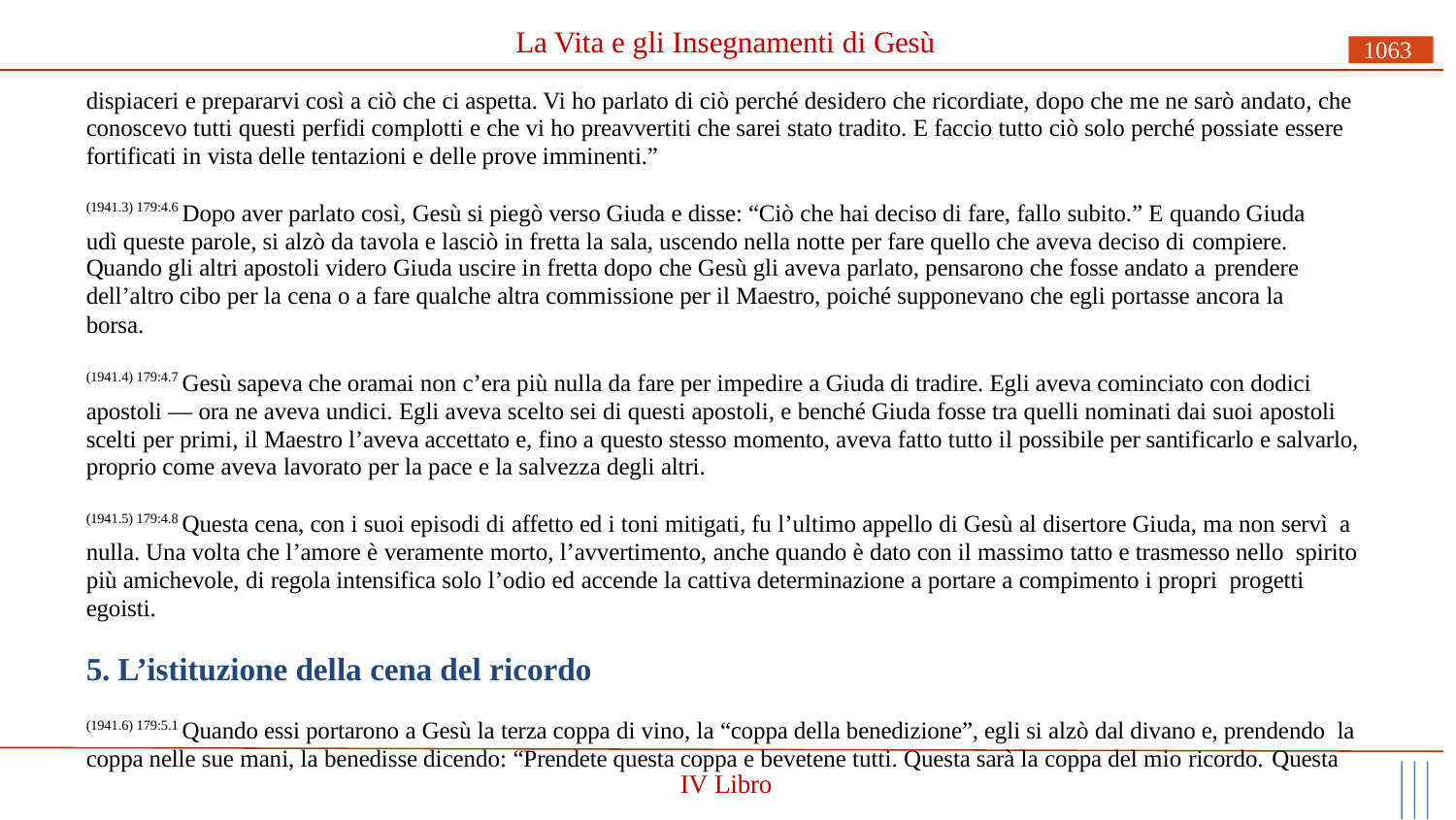

# La Vita e gli Insegnamenti di Gesù
1063

dispiaceri e prepararvi così a ciò che ci aspetta. Vi ho parlato di ciò perché desidero che ricordiate, dopo che me ne sarò andato, che  conoscevo tutti questi perfidi complotti e che vi ho preavvertiti che sarei stato tradito. E faccio tutto ciò solo perché possiate essere  fortificati in vista delle tentazioni e delle prove imminenti.”

(1941.3) 179:4.6 Dopo aver parlato così, Gesù si piegò verso Giuda e disse: “Ciò che hai deciso di fare, fallo subito.” E quando Giuda  udì queste parole, si alzò da tavola e lasciò in fretta la sala, uscendo nella notte per fare quello che aveva deciso di compiere.
Quando gli altri apostoli videro Giuda uscire in fretta dopo che Gesù gli aveva parlato, pensarono che fosse andato a prendere
dell’altro cibo per la cena o a fare qualche altra commissione per il Maestro, poiché supponevano che egli portasse ancora la borsa.

(1941.4) 179:4.7 Gesù sapeva che oramai non c’era più nulla da fare per impedire a Giuda di tradire. Egli aveva cominciato con dodici  apostoli — ora ne aveva undici. Egli aveva scelto sei di questi apostoli, e benché Giuda fosse tra quelli nominati dai suoi apostoli  scelti per primi, il Maestro l’aveva accettato e, fino a questo stesso momento, aveva fatto tutto il possibile per santificarlo e salvarlo,  proprio come aveva lavorato per la pace e la salvezza degli altri.

(1941.5) 179:4.8 Questa cena, con i suoi episodi di affetto ed i toni mitigati, fu l’ultimo appello di Gesù al disertore Giuda, ma non servì  a nulla. Una volta che l’amore è veramente morto, l’avvertimento, anche quando è dato con il massimo tatto e trasmesso nello  spirito più amichevole, di regola intensifica solo l’odio ed accende la cattiva determinazione a portare a compimento i propri  progetti egoisti.

5. L’istituzione della cena del ricordo
(1941.6) 179:5.1 Quando essi portarono a Gesù la terza coppa di vino, la “coppa della benedizione”, egli si alzò dal divano e, prendendo  la coppa nelle sue mani, la benedisse dicendo: “Prendete questa coppa e bevetene tutti. Questa sarà la coppa del mio ricordo. Questa

IV Libro